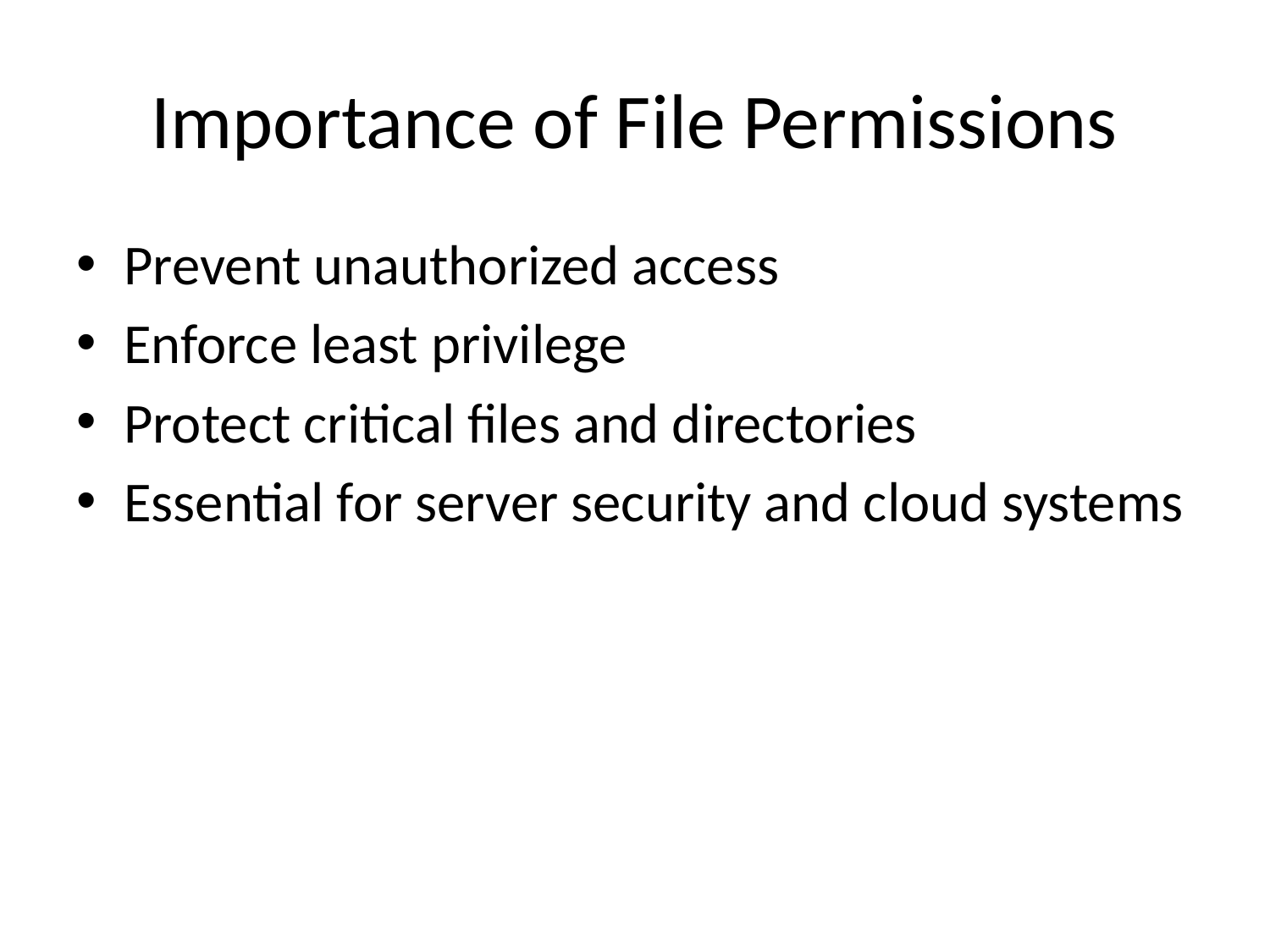

# Importance of File Permissions
Prevent unauthorized access
Enforce least privilege
Protect critical files and directories
Essential for server security and cloud systems